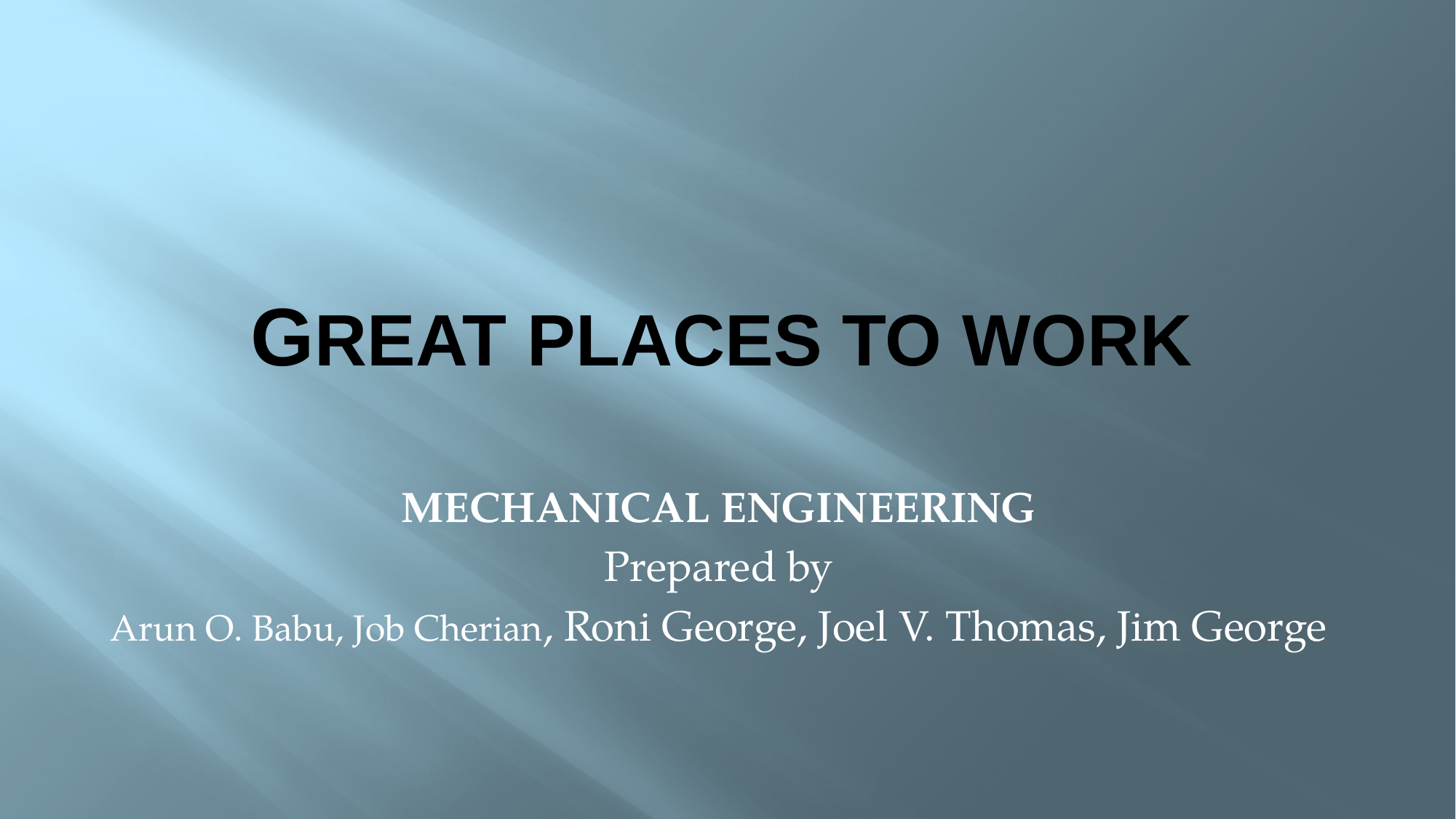

# GREAT PLACES TO WORK
MECHANICAL ENGINEERING
Prepared by
Arun O. Babu, Job Cherian, Roni George, Joel V. Thomas, Jim George